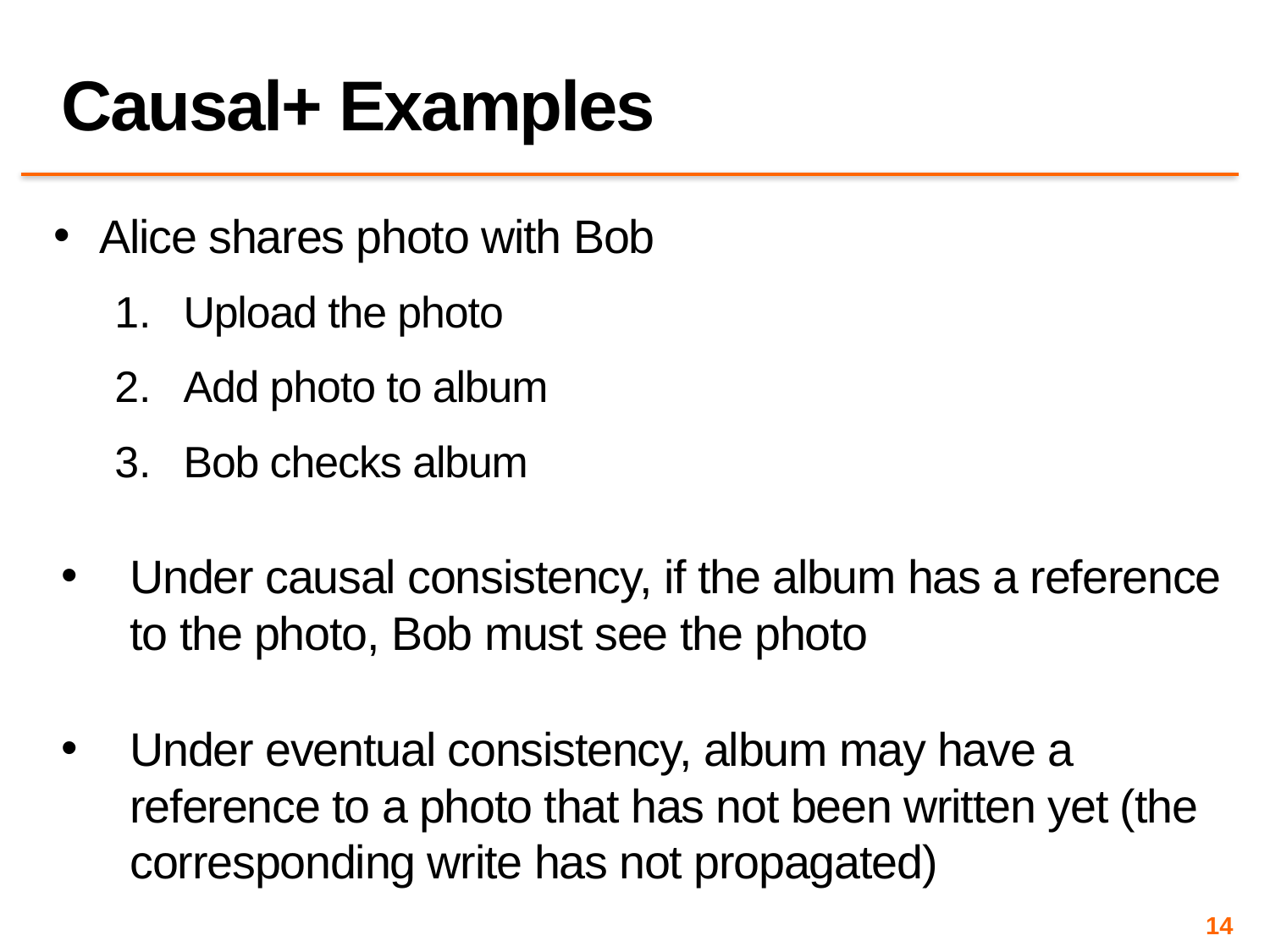

# Causal+ Examples
Alice shares photo with Bob
Upload the photo
Add photo to album
Bob checks album
Under causal consistency, if the album has a reference to the photo, Bob must see the photo
Under eventual consistency, album may have a reference to a photo that has not been written yet (the corresponding write has not propagated)
14